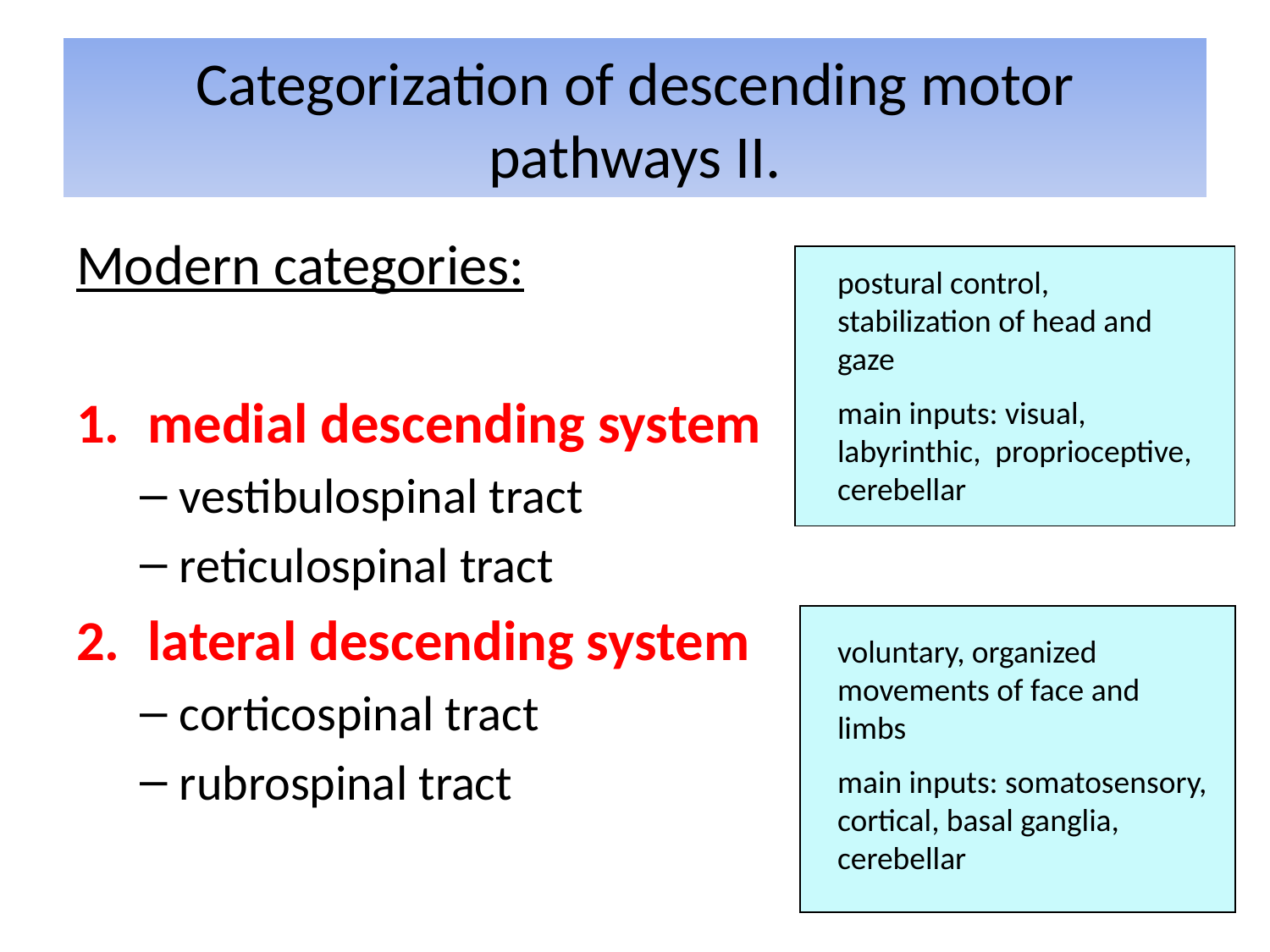

# Categorization of descending motor pathways II.
Modern categories:

medial descending system
vestibulospinal tract
reticulospinal tract
lateral descending system
corticospinal tract
rubrospinal tract

postural control, stabilization of head and gaze
main inputs: visual, labyrinthic,  proprioceptive, cerebellar

voluntary, organized movements of face and limbs
main inputs: somatosensory, cortical, basal ganglia, cerebellar